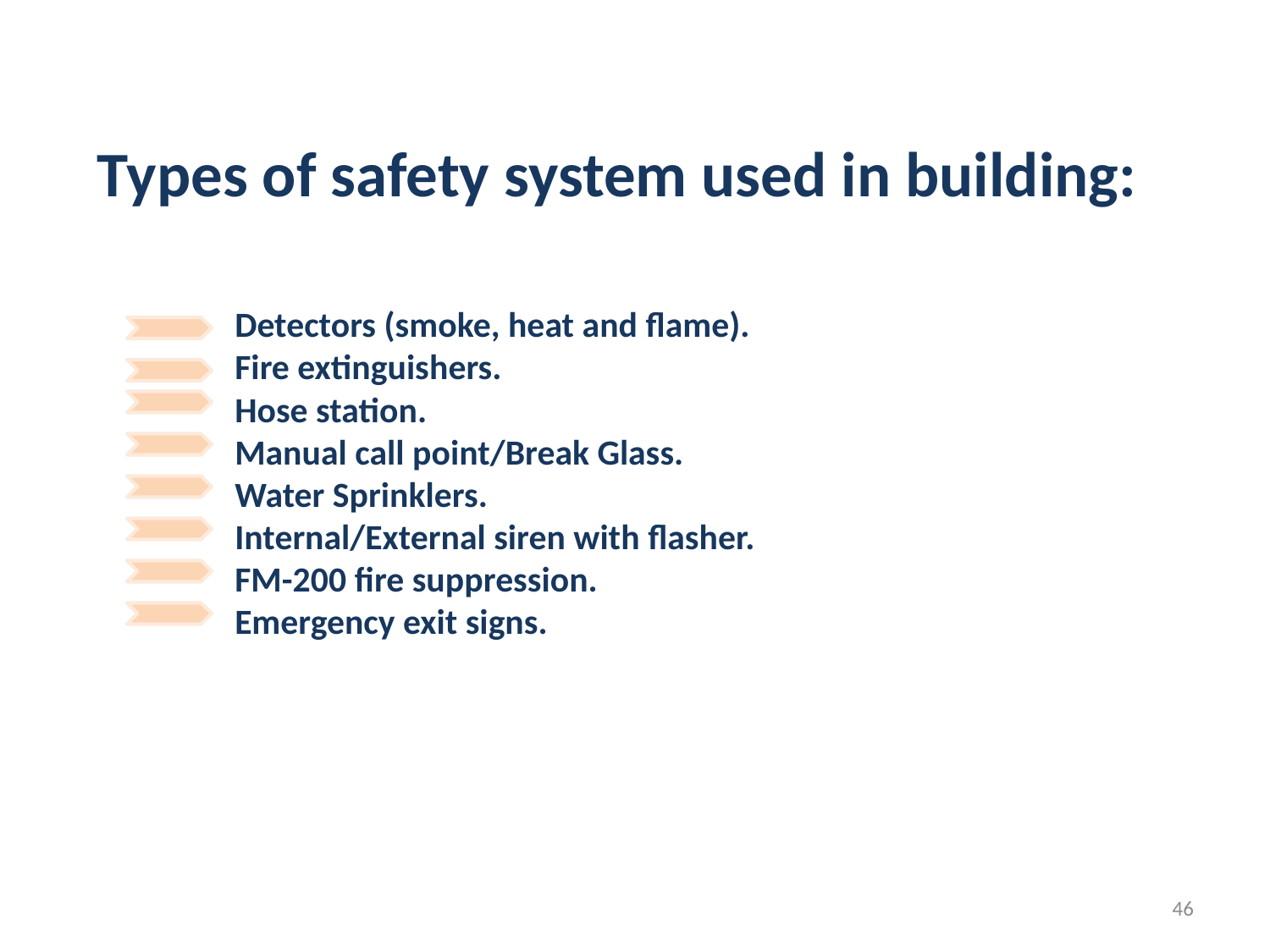

# Types of safety system used in building:
Detectors (smoke, heat and flame).
Fire extinguishers.
Hose station.
Manual call point/Break Glass.
Water Sprinklers.
Internal/External siren with flasher.
FM-200 fire suppression.
Emergency exit signs.

46